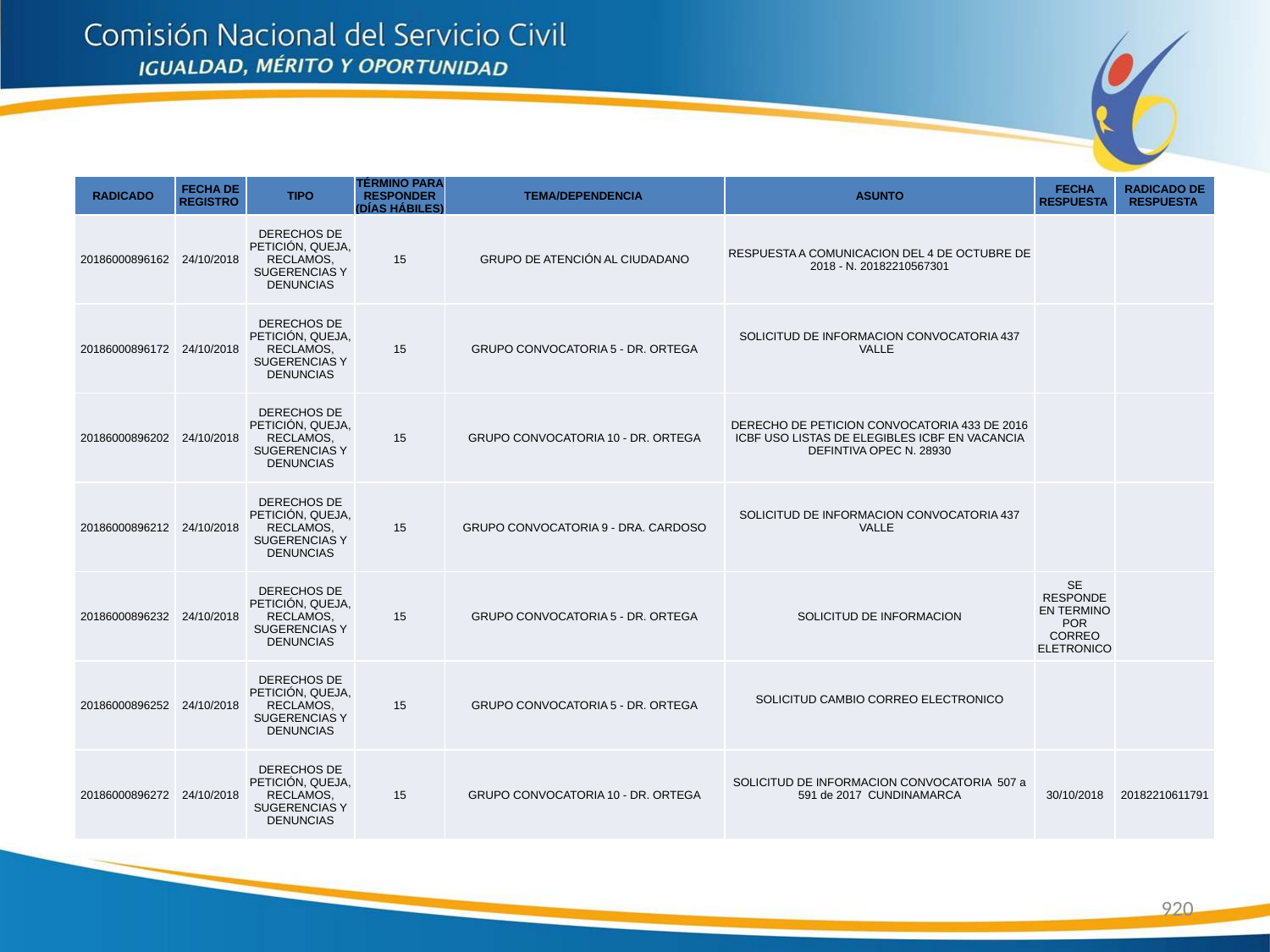

| RADICADO | FECHA DE REGISTRO | TIPO | TÉRMINO PARA RESPONDER (DÍAS HÁBILES) | TEMA/DEPENDENCIA | ASUNTO | FECHA RESPUESTA | RADICADO DE RESPUESTA |
| --- | --- | --- | --- | --- | --- | --- | --- |
| 20186000896162 | 24/10/2018 | DERECHOS DE PETICIÓN, QUEJA, RECLAMOS, SUGERENCIAS Y DENUNCIAS | 15 | GRUPO DE ATENCIÓN AL CIUDADANO | RESPUESTA A COMUNICACION DEL 4 DE OCTUBRE DE 2018 - N. 20182210567301 |  |  |
| 20186000896172 | 24/10/2018 | DERECHOS DE PETICIÓN, QUEJA, RECLAMOS, SUGERENCIAS Y DENUNCIAS | 15 | GRUPO CONVOCATORIA 5 - DR. ORTEGA | SOLICITUD DE INFORMACION CONVOCATORIA 437 VALLE |  |  |
| 20186000896202 | 24/10/2018 | DERECHOS DE PETICIÓN, QUEJA, RECLAMOS, SUGERENCIAS Y DENUNCIAS | 15 | GRUPO CONVOCATORIA 10 - DR. ORTEGA | DERECHO DE PETICION CONVOCATORIA 433 DE 2016 ICBF USO LISTAS DE ELEGIBLES ICBF EN VACANCIA DEFINTIVA OPEC N. 28930 |  |  |
| 20186000896212 | 24/10/2018 | DERECHOS DE PETICIÓN, QUEJA, RECLAMOS, SUGERENCIAS Y DENUNCIAS | 15 | GRUPO CONVOCATORIA 9 - DRA. CARDOSO | SOLICITUD DE INFORMACION CONVOCATORIA 437 VALLE |  |  |
| 20186000896232 | 24/10/2018 | DERECHOS DE PETICIÓN, QUEJA, RECLAMOS, SUGERENCIAS Y DENUNCIAS | 15 | GRUPO CONVOCATORIA 5 - DR. ORTEGA | SOLICITUD DE INFORMACION | SE RESPONDE EN TERMINO POR CORREO ELETRONICO |  |
| 20186000896252 | 24/10/2018 | DERECHOS DE PETICIÓN, QUEJA, RECLAMOS, SUGERENCIAS Y DENUNCIAS | 15 | GRUPO CONVOCATORIA 5 - DR. ORTEGA | SOLICITUD CAMBIO CORREO ELECTRONICO |  |  |
| 20186000896272 | 24/10/2018 | DERECHOS DE PETICIÓN, QUEJA, RECLAMOS, SUGERENCIAS Y DENUNCIAS | 15 | GRUPO CONVOCATORIA 10 - DR. ORTEGA | SOLICITUD DE INFORMACION CONVOCATORIA 507 a 591 de 2017 CUNDINAMARCA | 30/10/2018 | 20182210611791 |
920